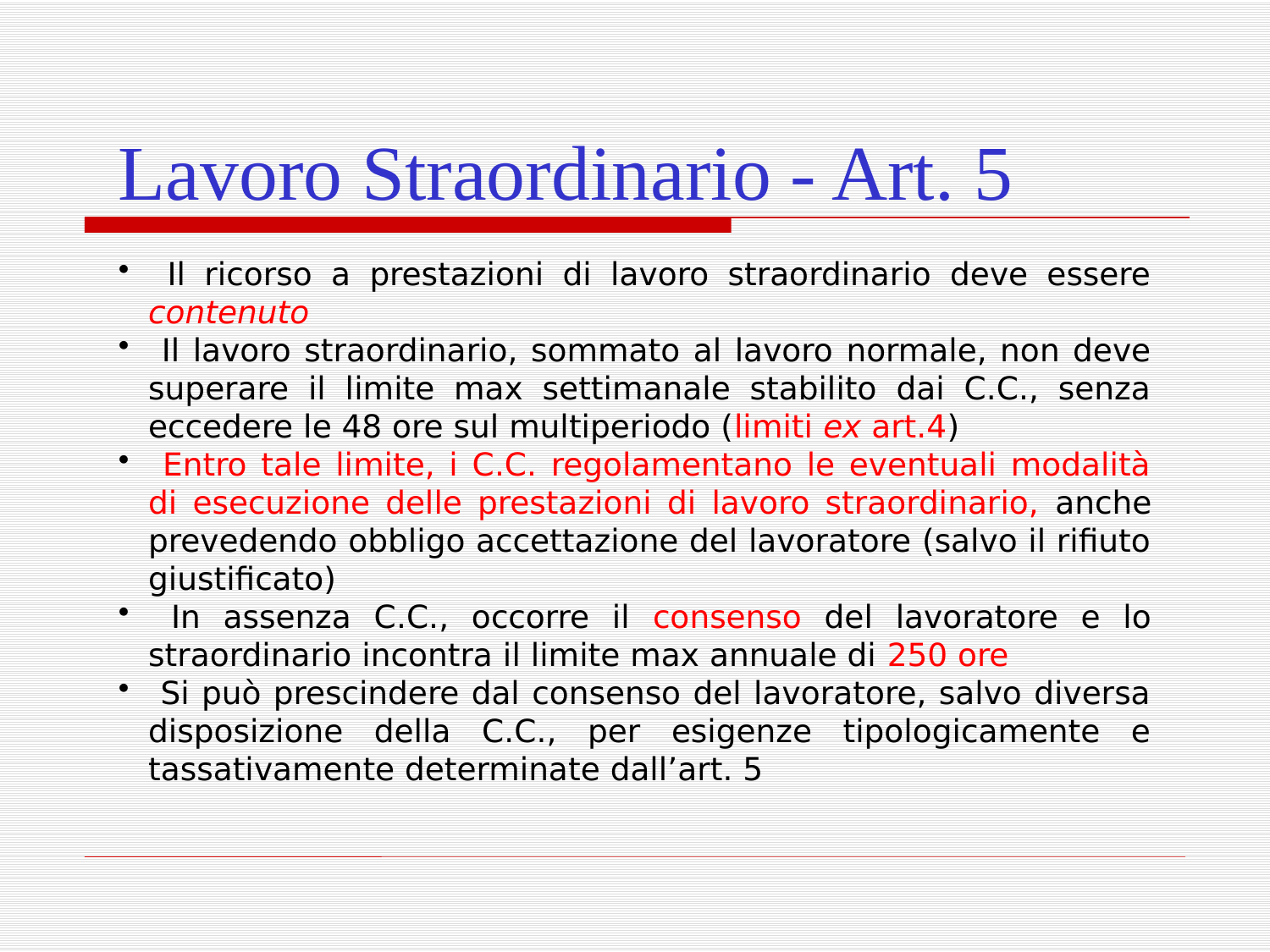

Lavoro Straordinario - Art. 5

 Il ricorso a prestazioni di lavoro straordinario deve essere contenuto
 Il lavoro straordinario, sommato al lavoro normale, non deve superare il limite max settimanale stabilito dai C.C., senza eccedere le 48 ore sul multiperiodo (limiti ex art.4)
 Entro tale limite, i C.C. regolamentano le eventuali modalità di esecuzione delle prestazioni di lavoro straordinario, anche prevedendo obbligo accettazione del lavoratore (salvo il rifiuto giustificato)
 In assenza C.C., occorre il consenso del lavoratore e lo straordinario incontra il limite max annuale di 250 ore
 Si può prescindere dal consenso del lavoratore, salvo diversa disposizione della C.C., per esigenze tipologicamente e tassativamente determinate dall’art. 5